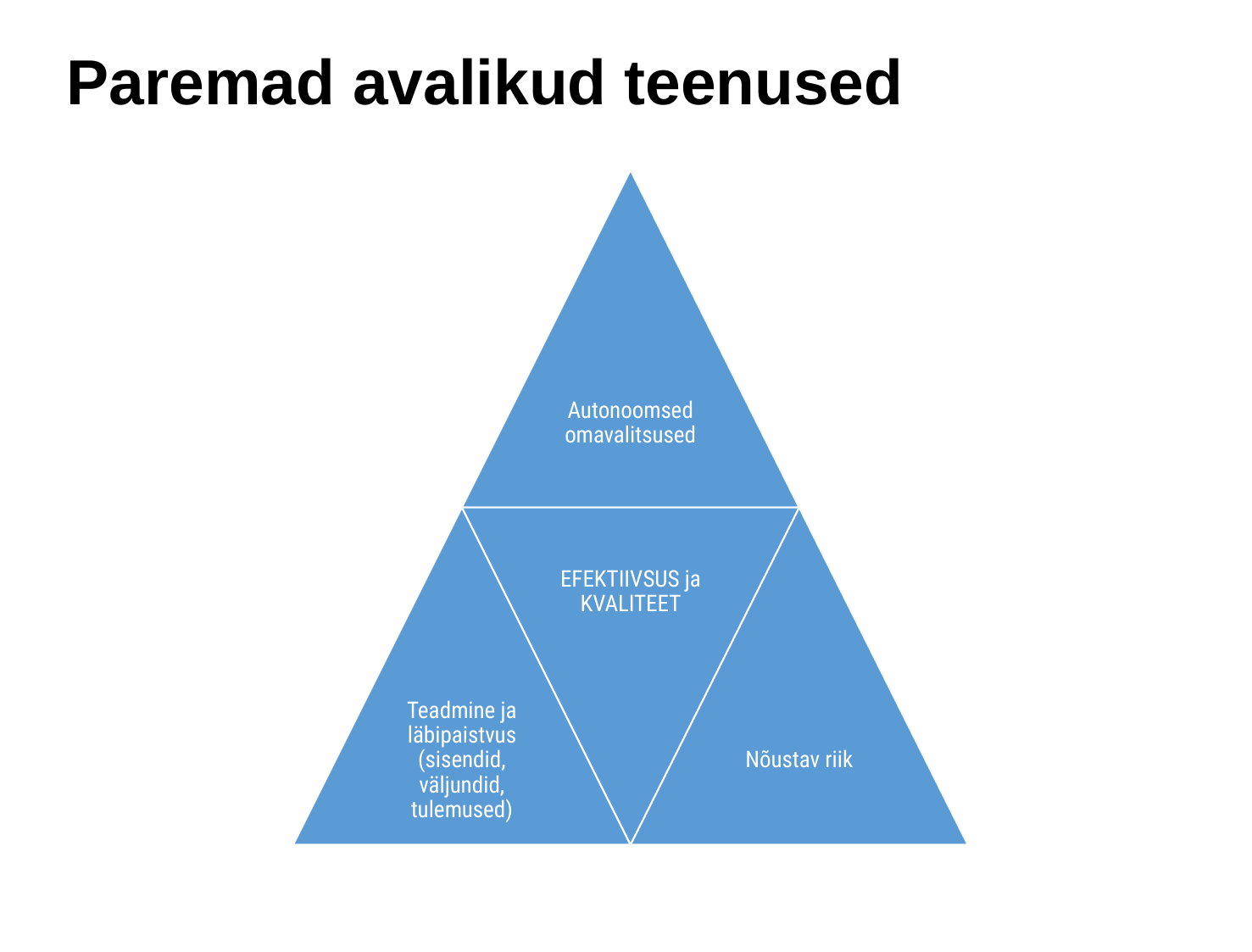

# Paremad avalikud teenused
Autonoomsed omavalitsused
Teadmine ja läbipaistvus (sisendid, väljundid, tulemused)
EFEKTIIVSUS ja KVALITEET
Nõustav riik